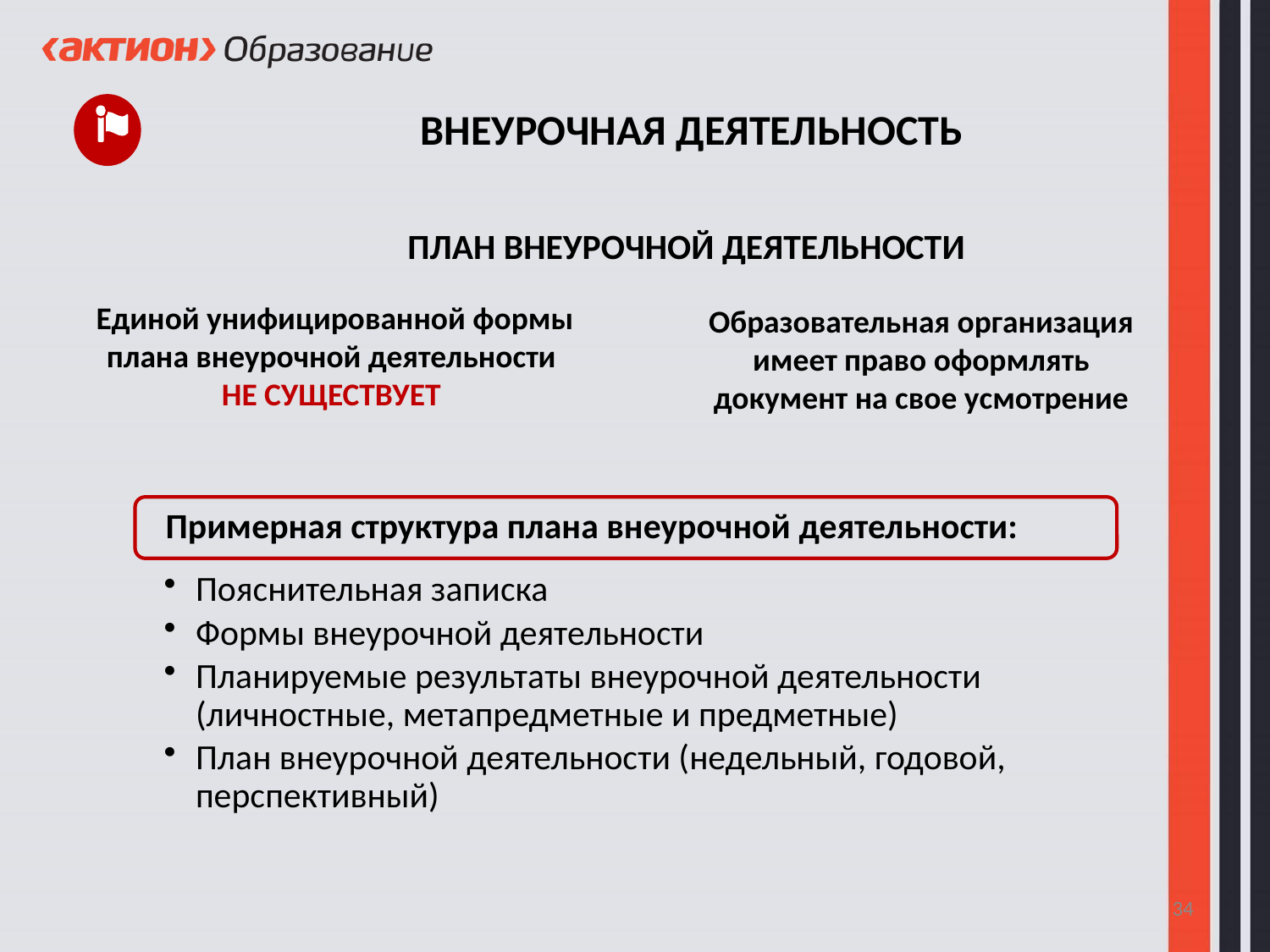

ВНЕУРОЧНАЯ ДЕЯТЕЛЬНОСТЬ

ПЛАН ВНЕУРОЧНОЙ ДЕЯТЕЛЬНОСТИ
Единой унифицированной формы плана внеурочной деятельности
НЕ СУЩЕСТВУЕТ
Образовательная организация имеет право оформлять документ на свое усмотрение
Пояснительная записка
Формы внеурочной деятельности
Планируемые результаты внеурочной деятельности (личностные, метапредметные и предметные)
План внеурочной деятельности (недельный, годовой, перспективный)
Примерная структура плана внеурочной деятельности:
34